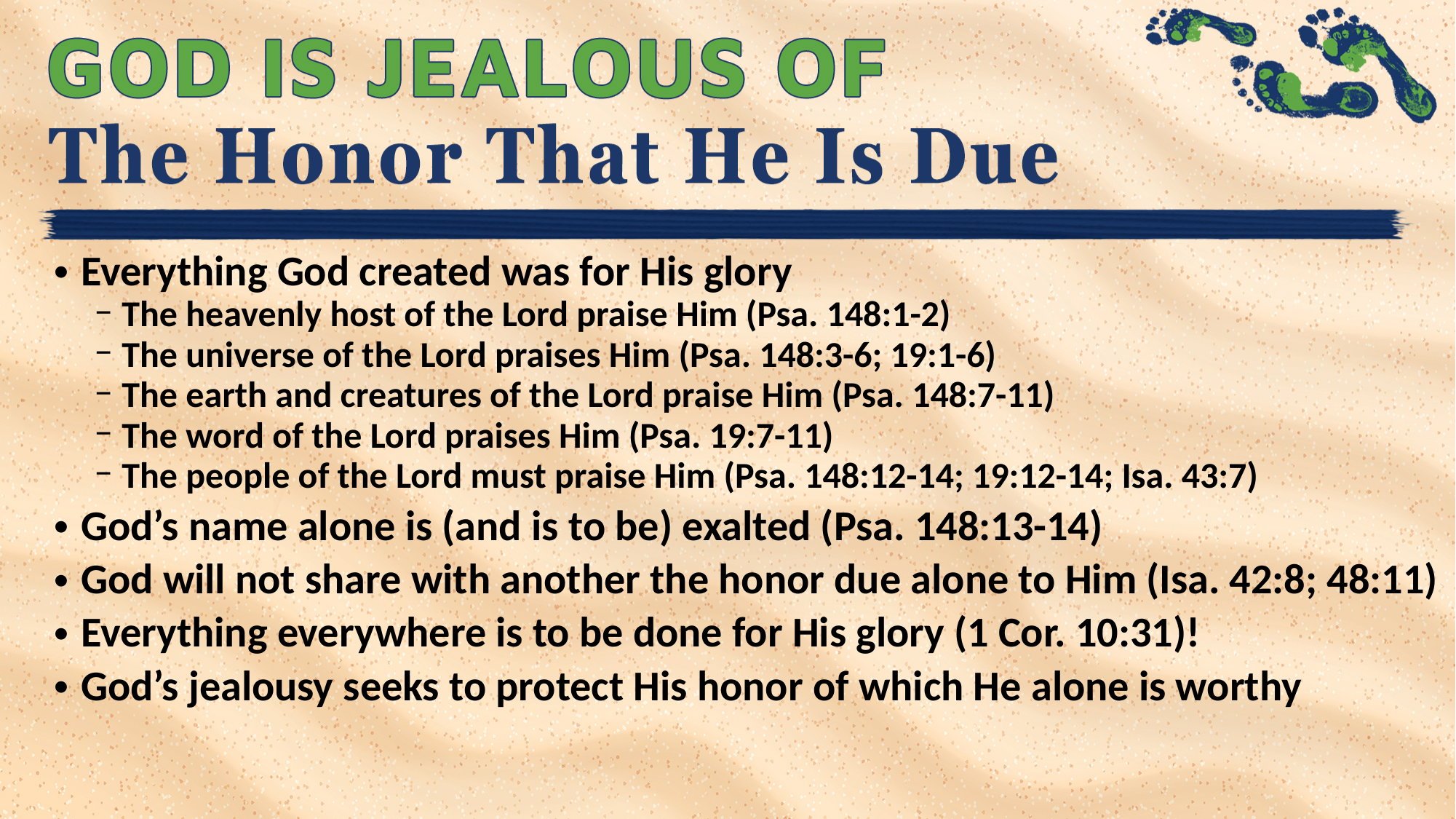

Everything God created was for His glory
The heavenly host of the Lord praise Him (Psa. 148:1-2)
The universe of the Lord praises Him (Psa. 148:3-6; 19:1-6)
The earth and creatures of the Lord praise Him (Psa. 148:7-11)
The word of the Lord praises Him (Psa. 19:7-11)
The people of the Lord must praise Him (Psa. 148:12-14; 19:12-14; Isa. 43:7)
God’s name alone is (and is to be) exalted (Psa. 148:13-14)
God will not share with another the honor due alone to Him (Isa. 42:8; 48:11)
Everything everywhere is to be done for His glory (1 Cor. 10:31)!
God’s jealousy seeks to protect His honor of which He alone is worthy